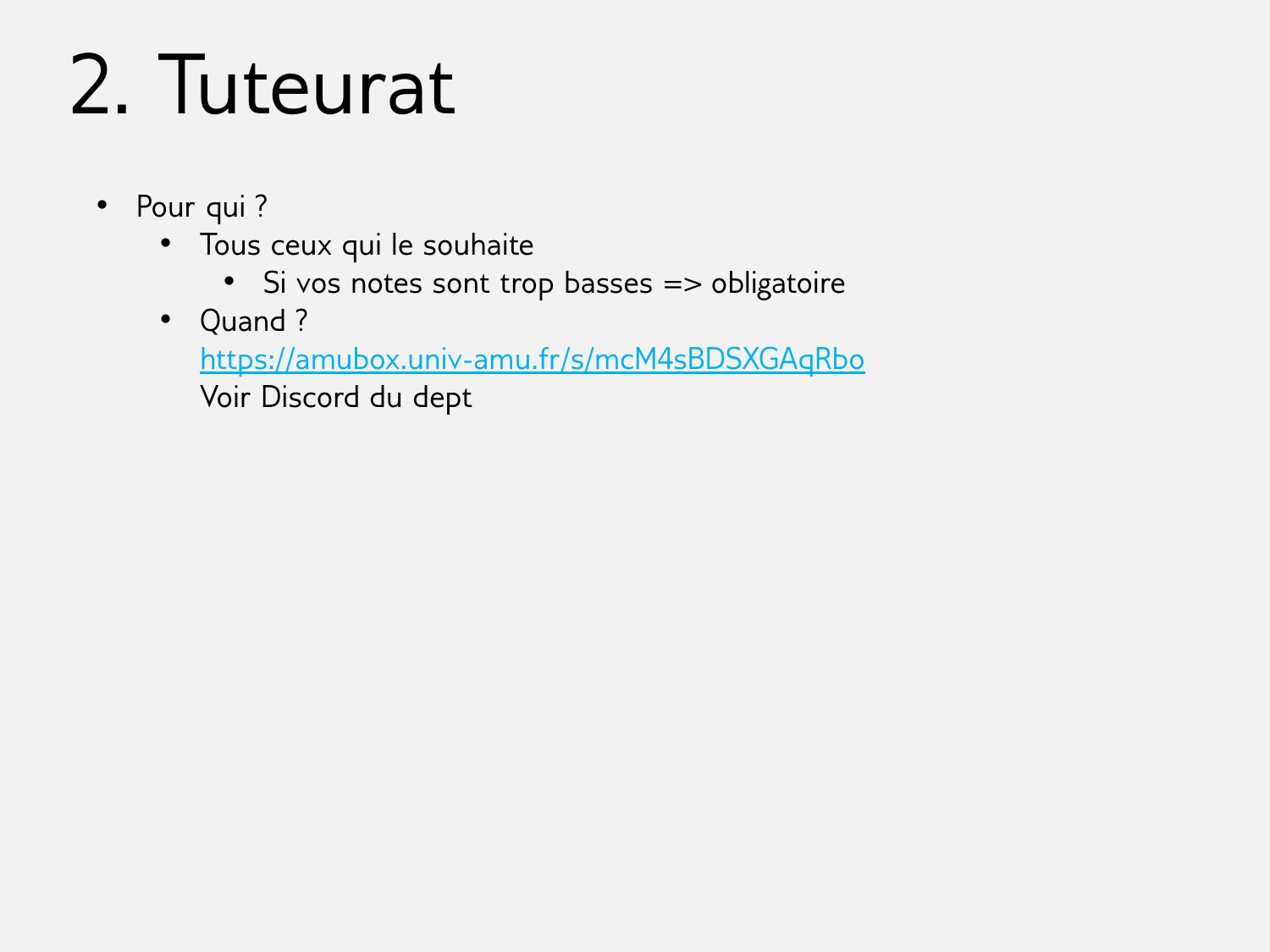

2. Tuteurat
Pour qui ?
Tous ceux qui le souhaite
Si vos notes sont trop basses => obligatoire
Quand ?
https://amubox.univ-amu.fr/s/mcM4sBDSXGAqRbo
Voir Discord du dept